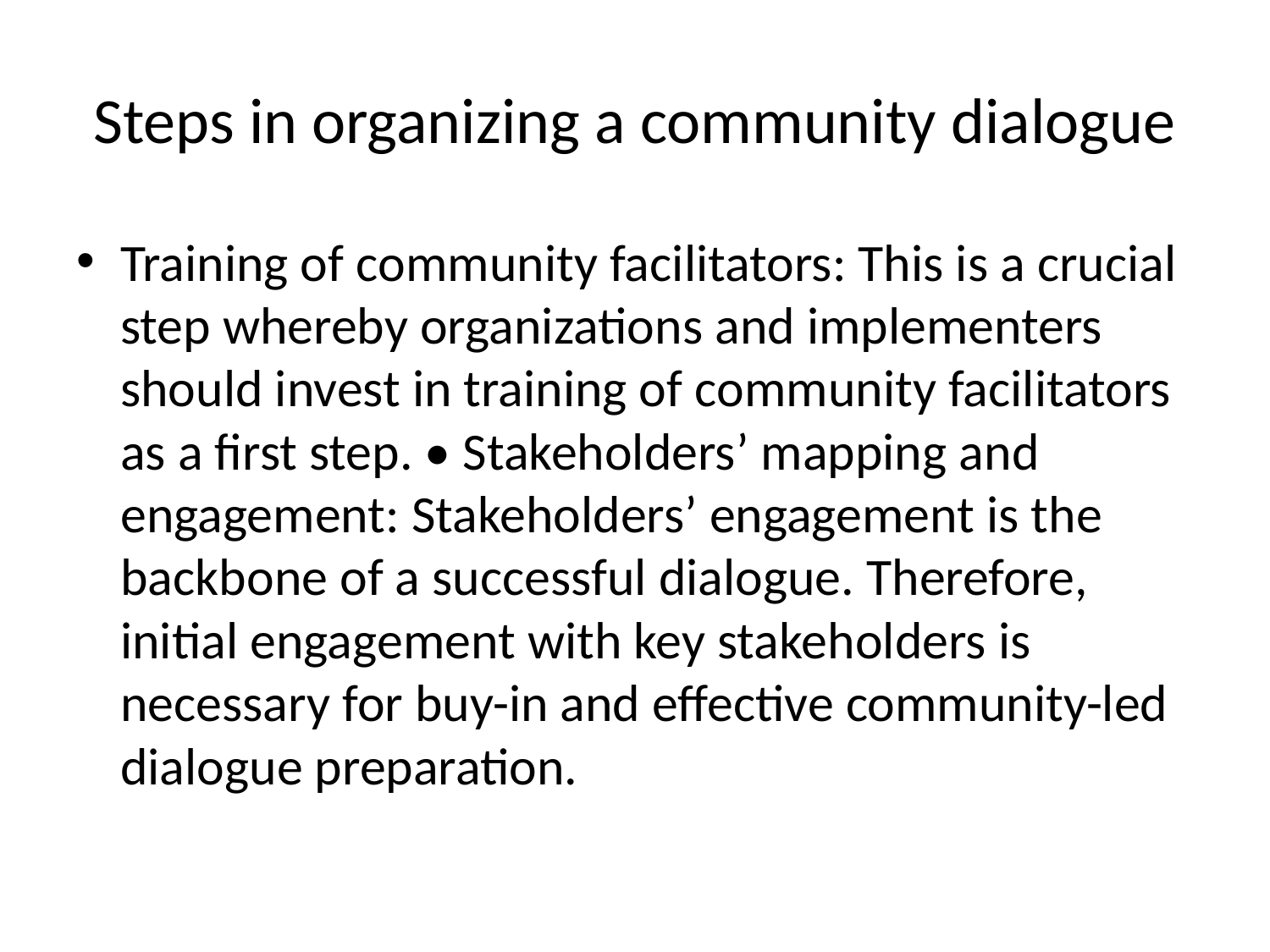

# Steps in organizing a community dialogue
Training of community facilitators: This is a crucial step whereby organizations and implementers should invest in training of community facilitators as a first step. • Stakeholders’ mapping and engagement: Stakeholders’ engagement is the backbone of a successful dialogue. Therefore, initial engagement with key stakeholders is necessary for buy-in and effective community-led dialogue preparation.